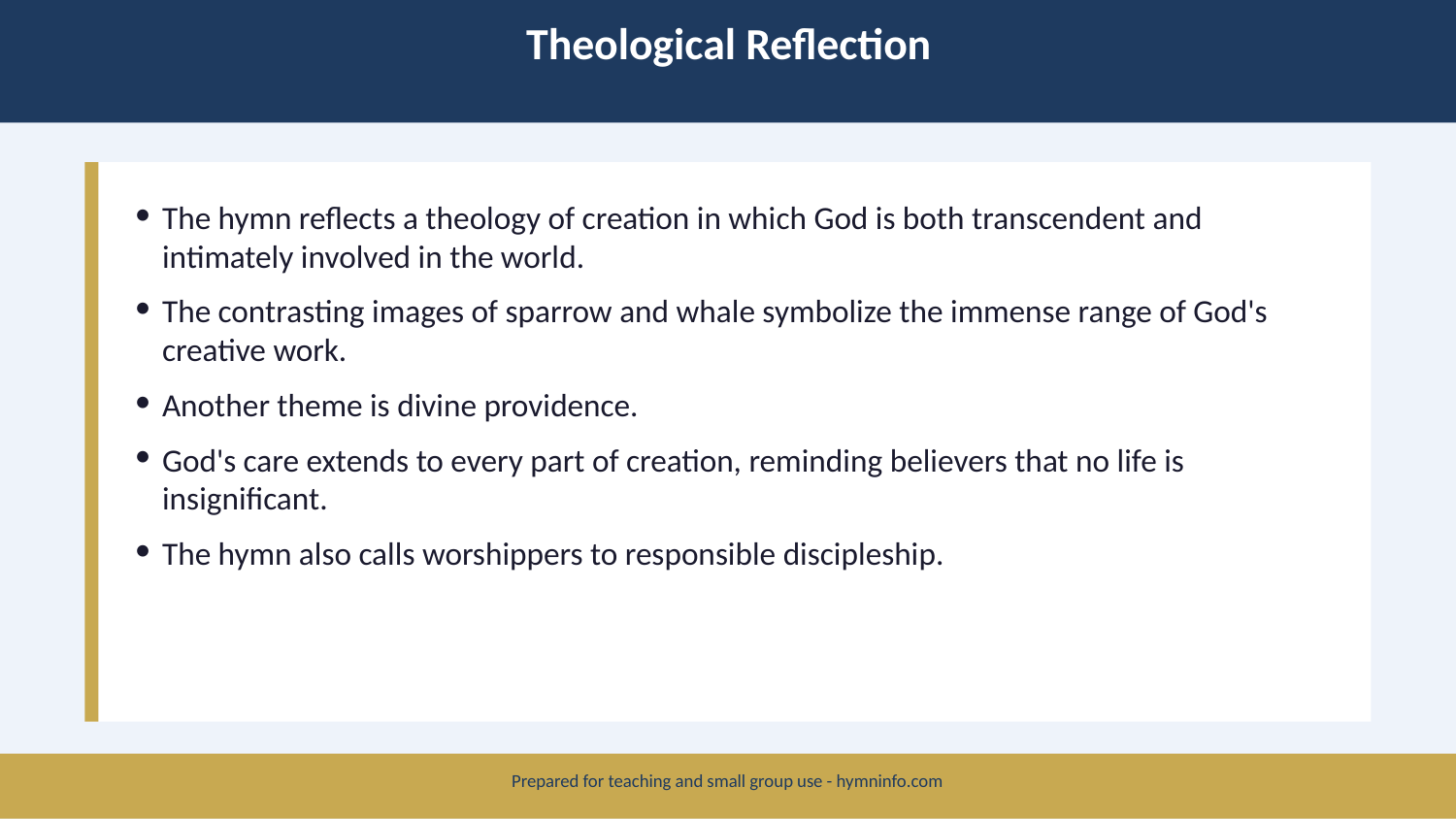

Theological Reflection

The hymn reflects a theology of creation in which God is both transcendent and intimately involved in the world.
The contrasting images of sparrow and whale symbolize the immense range of God's creative work.
Another theme is divine providence.
God's care extends to every part of creation, reminding believers that no life is insignificant.
The hymn also calls worshippers to responsible discipleship.

Prepared for teaching and small group use - hymninfo.com